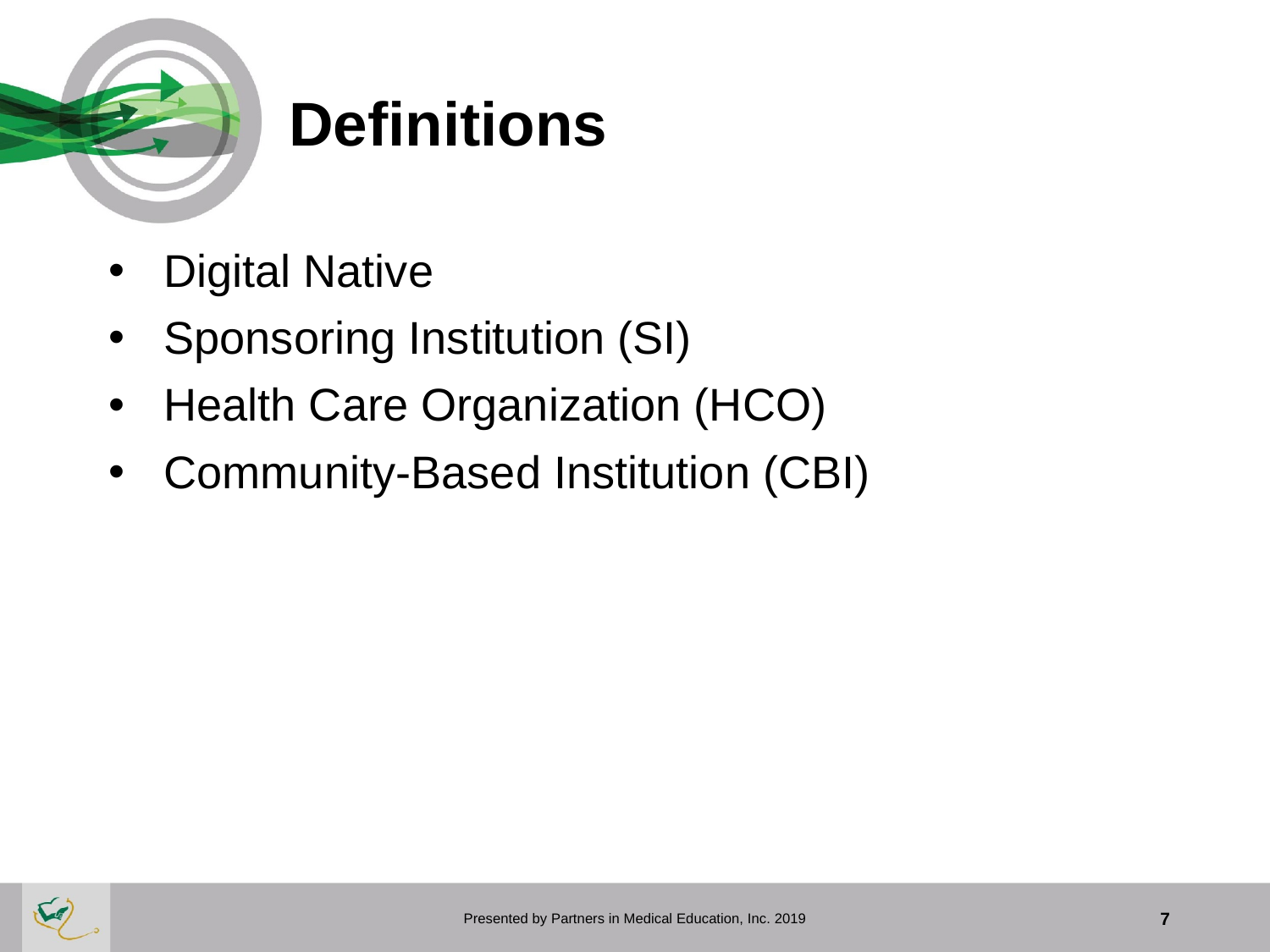

# Definitions
Digital Native
Sponsoring Institution (SI)
Health Care Organization (HCO)
Community-Based Institution (CBI)
Presented by Partners in Medical Education, Inc. 2019
7